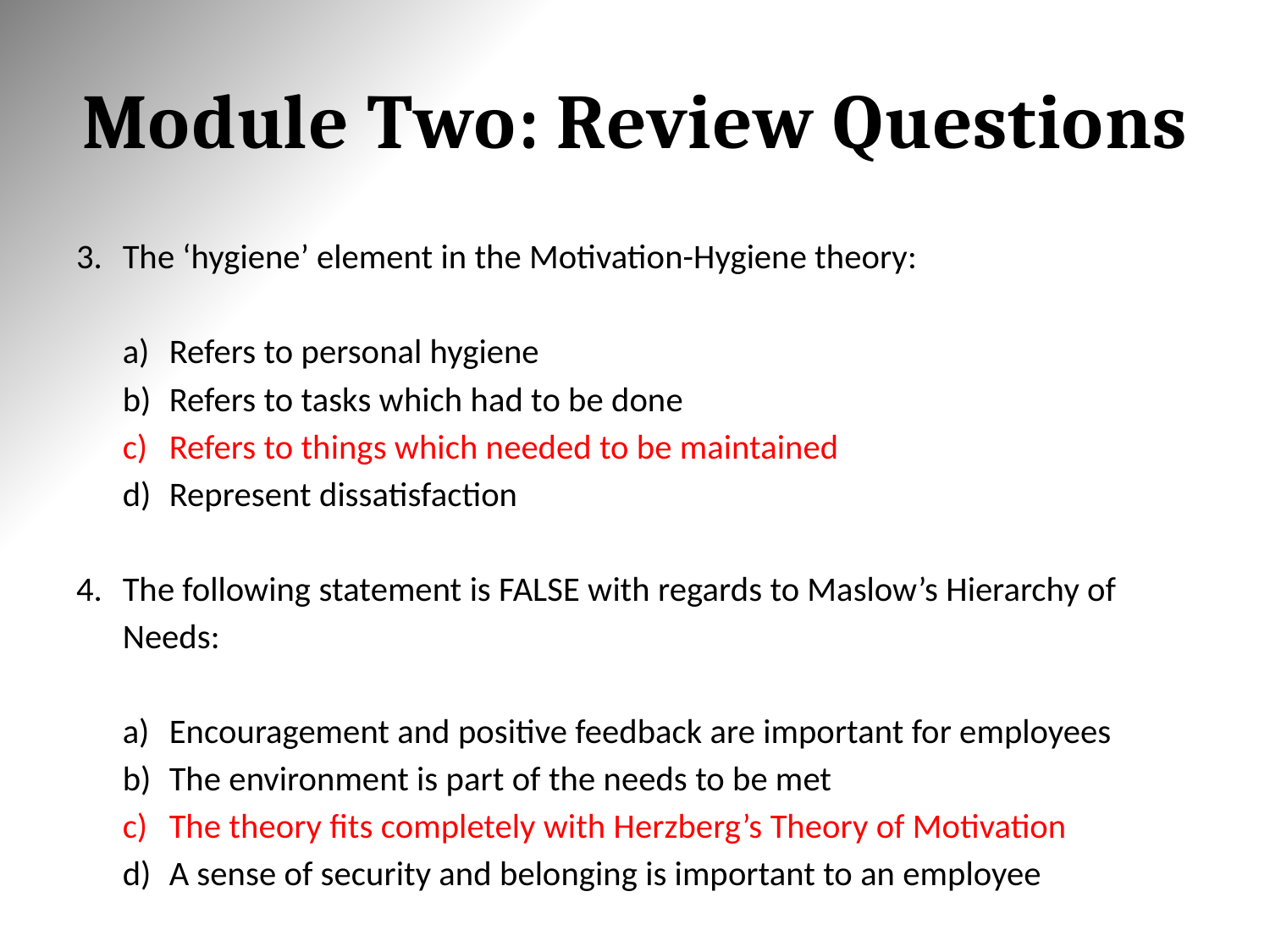

# Module Two: Review Questions
The ‘hygiene’ element in the Motivation-Hygiene theory:

Refers to personal hygiene
Refers to tasks which had to be done
Refers to things which needed to be maintained
Represent dissatisfaction

The following statement is FALSE with regards to Maslow’s Hierarchy of Needs:

Encouragement and positive feedback are important for employees
The environment is part of the needs to be met
The theory fits completely with Herzberg’s Theory of Motivation
A sense of security and belonging is important to an employee